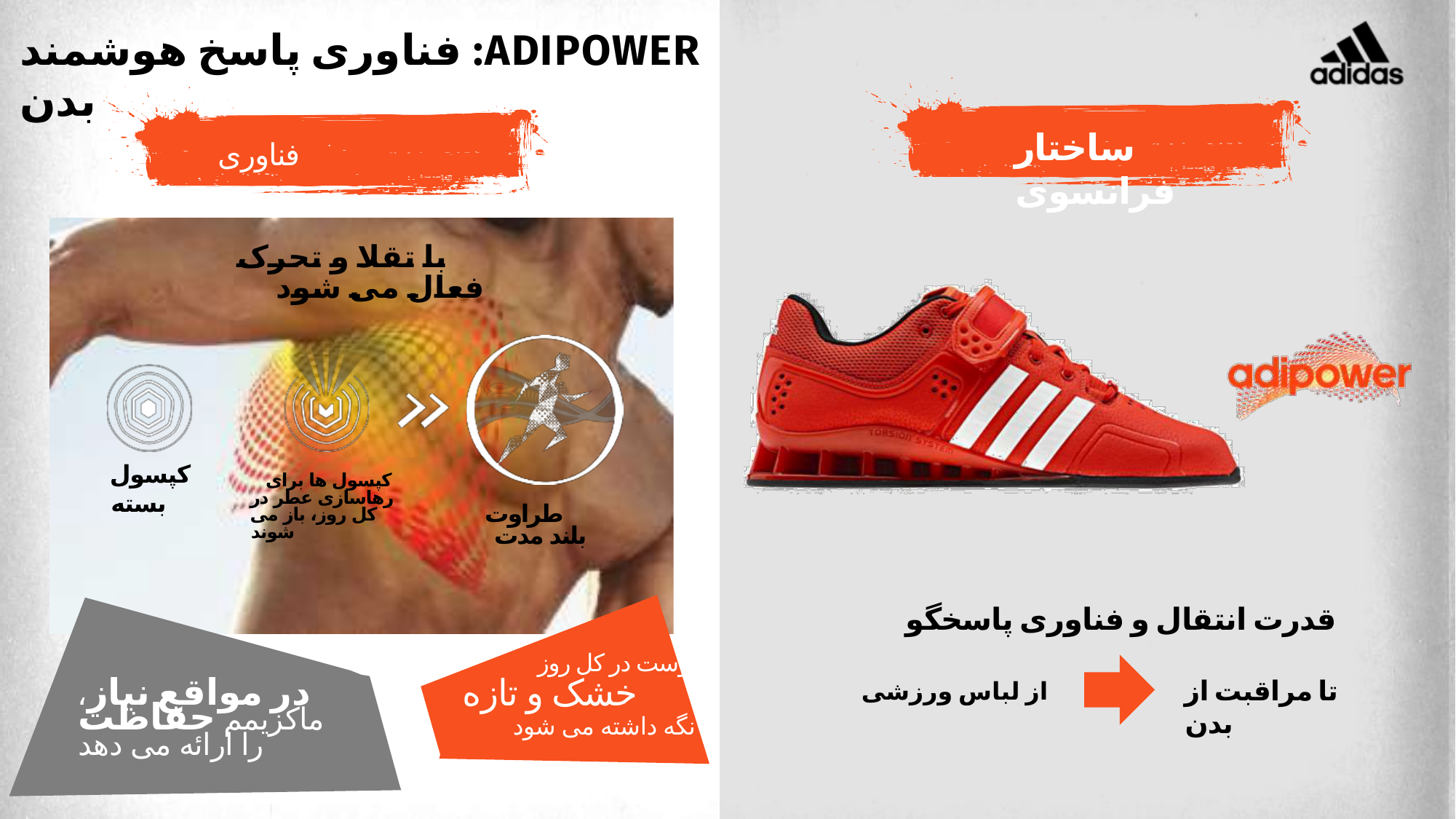

49

# ADIPOWER: فناوری پاسخ هوشمند بدن

ساختار فرانسوی
فناوری

با تقلا و تحرک فعال می شود

کپسول بسته
کپسول ها برای رهاسازی عطر در کل روز، باز می شوند
طراوت بلند مدت

قدرت انتقال و فناوری پاسخگو
پوست در کل روز
خشک و تازه
نگه داشته می شود

تا مراقبت از بدن
از لباس ورزشی
در مواقع نیاز، ماکزیمم حفاظت را ارائه می دهد